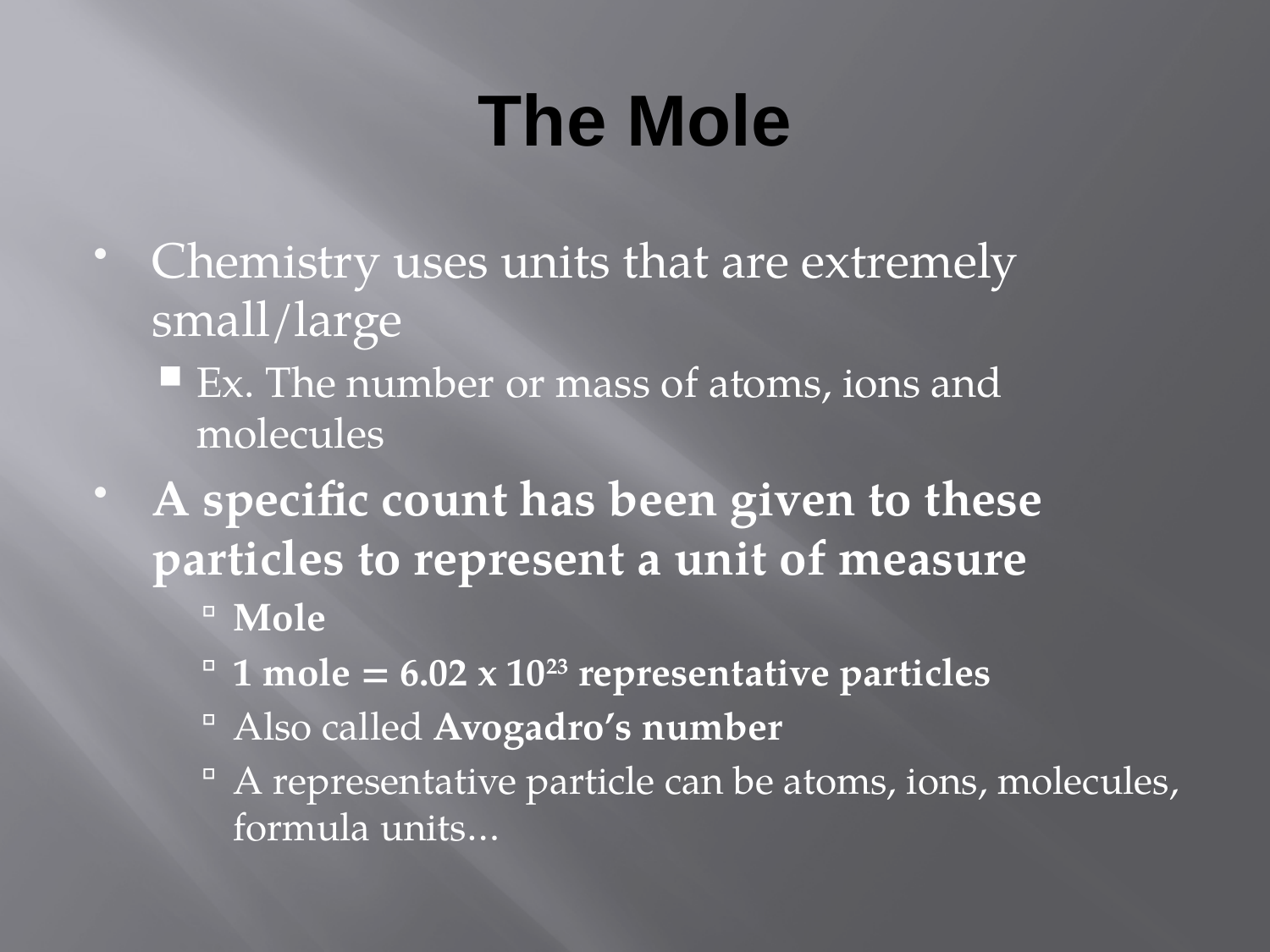

# The Mole
Chemistry uses units that are extremely small/large
Ex. The number or mass of atoms, ions and molecules
A specific count has been given to these particles to represent a unit of measure
Mole
1 mole = 6.02 x 1023 representative particles
Also called Avogadro’s number
A representative particle can be atoms, ions, molecules, formula units…